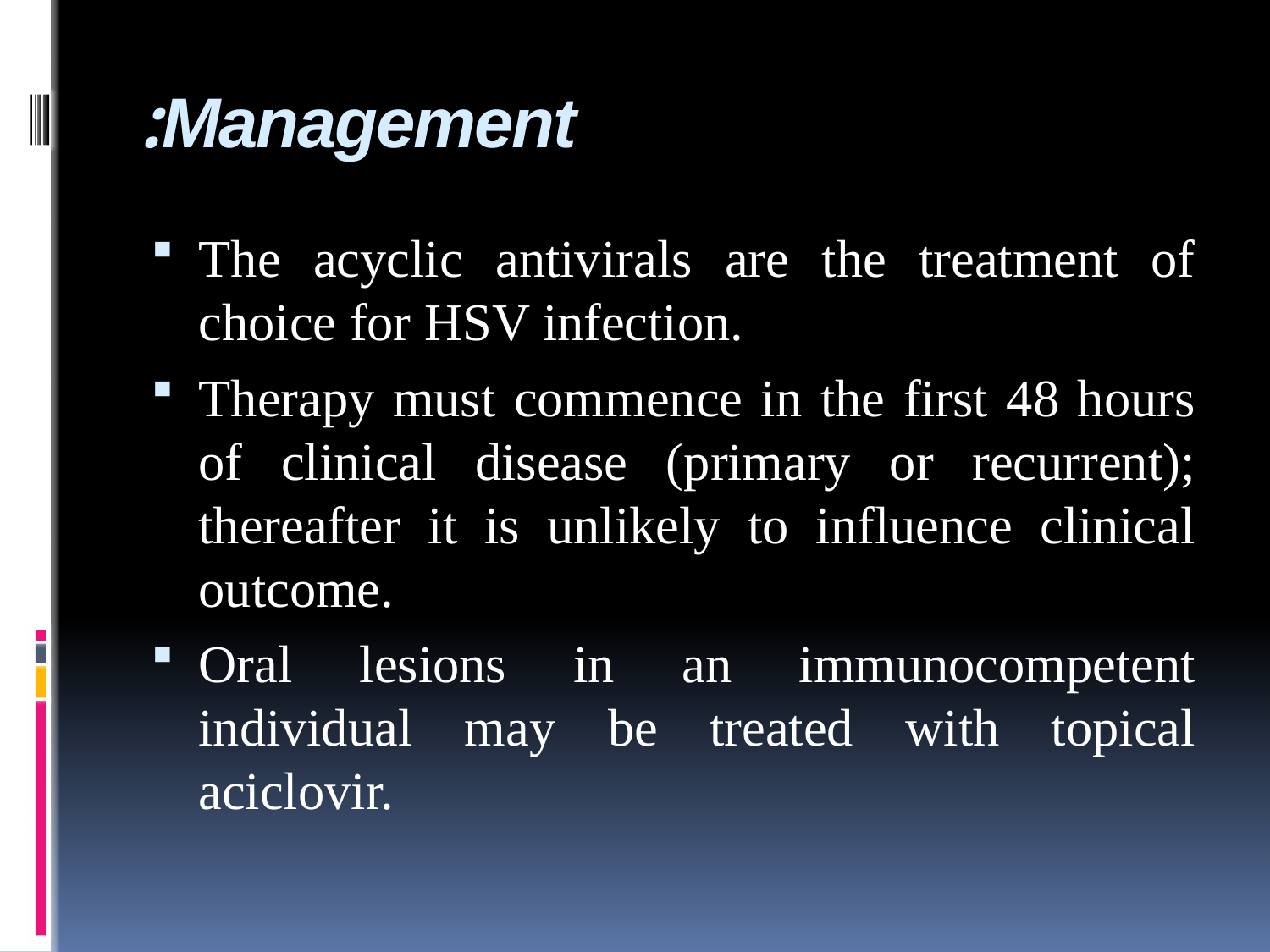

# Management:
The acyclic antivirals are the treatment of choice for HSV infection.
Therapy must commence in the first 48 hours of clinical disease (primary or recurrent); thereafter it is unlikely to influence clinical outcome.
Oral lesions in an immunocompetent individual may be treated with topical aciclovir.